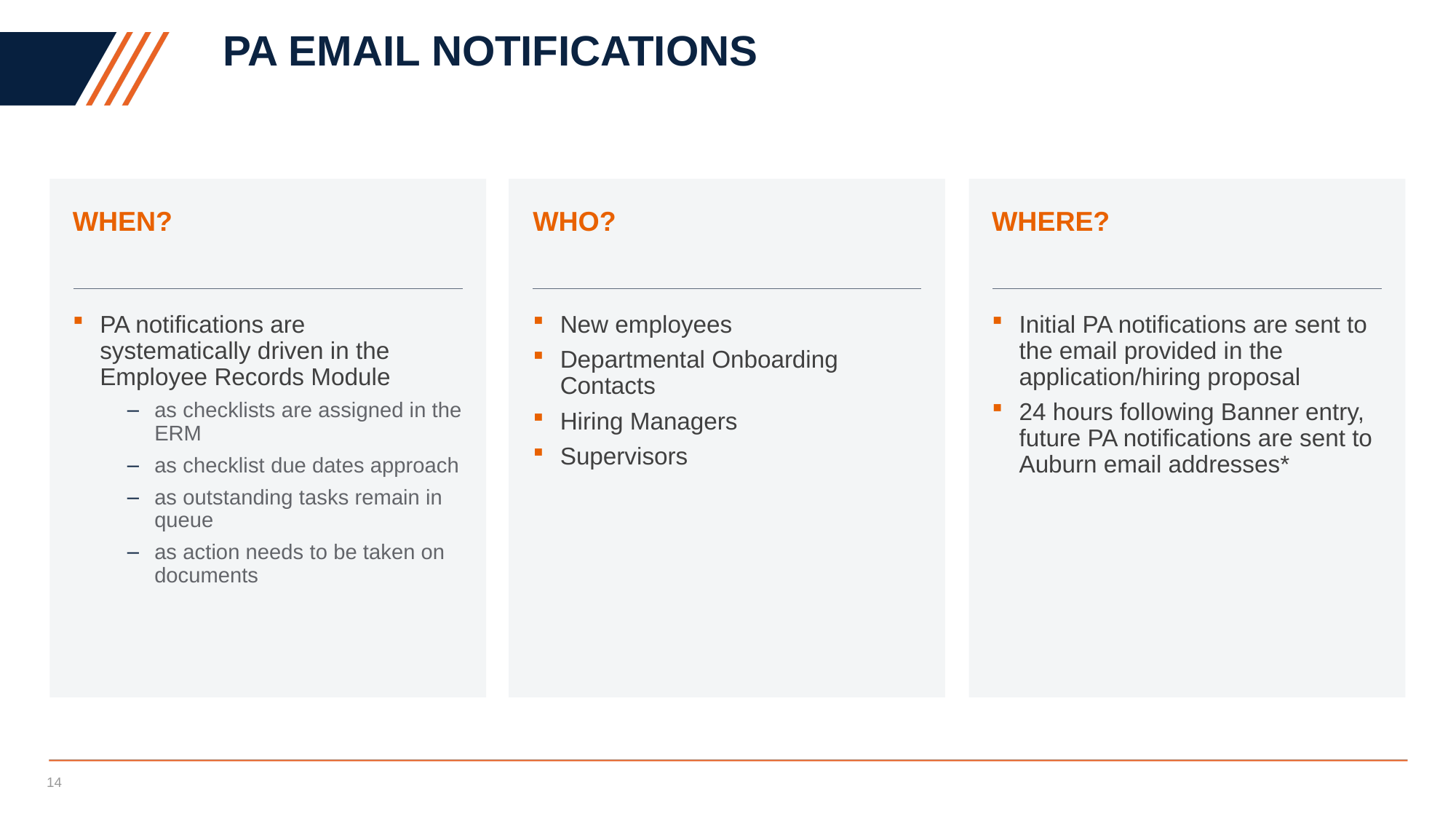

# PA email notifications
When?
Who?
Where?
PA notifications are systematically driven in the Employee Records Module
as checklists are assigned in the ERM
as checklist due dates approach
as outstanding tasks remain in queue
as action needs to be taken on documents

New employees
Departmental Onboarding Contacts
Hiring Managers
Supervisors
Initial PA notifications are sent to the email provided in the application/hiring proposal
24 hours following Banner entry, future PA notifications are sent to Auburn email addresses*
14